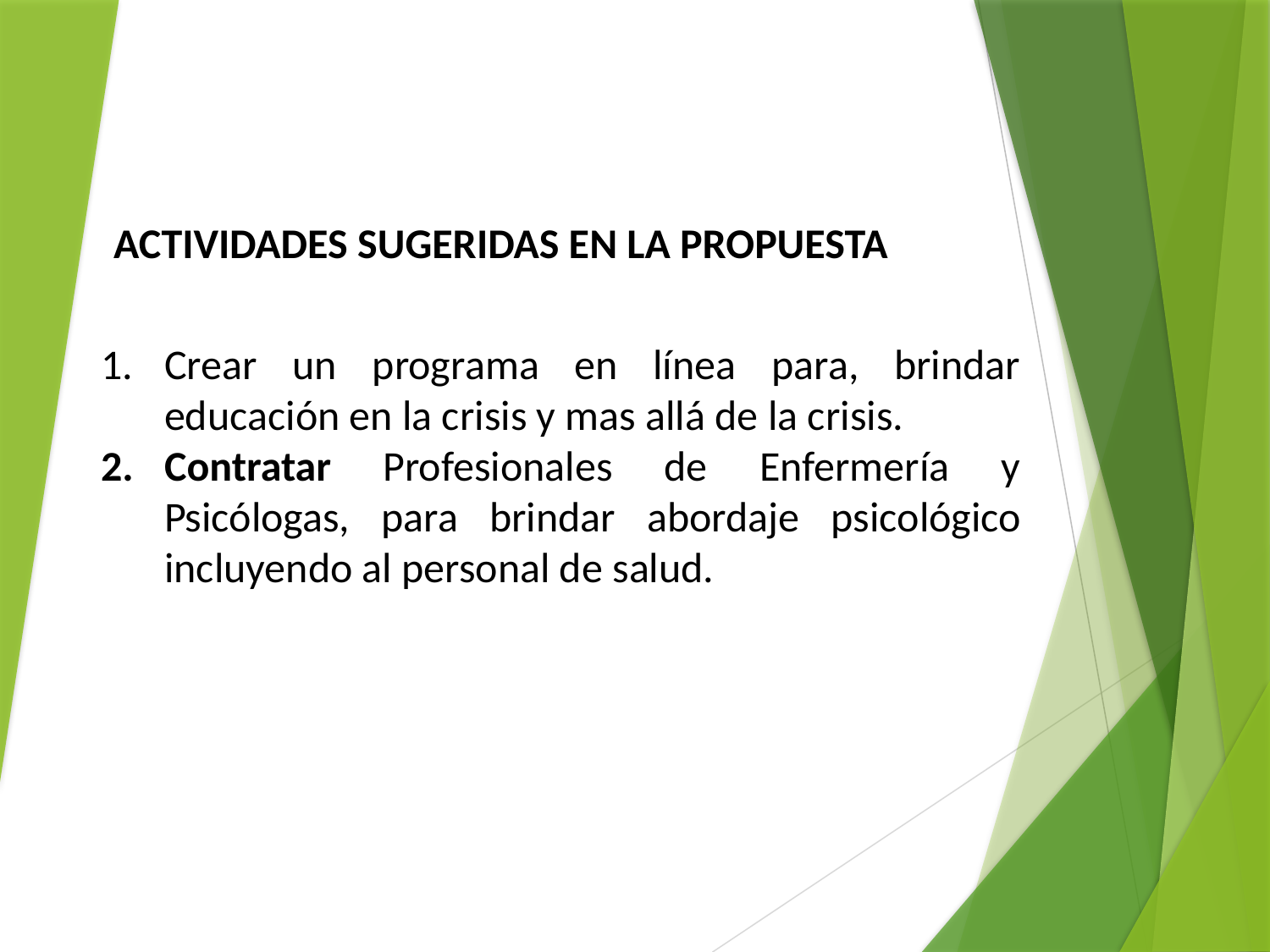

ACTIVIDADES SUGERIDAS EN LA PROPUESTA

Crear un programa en línea para, brindar educación en la crisis y mas allá de la crisis.
Contratar Profesionales de Enfermería y Psicólogas, para brindar abordaje psicológico incluyendo al personal de salud.